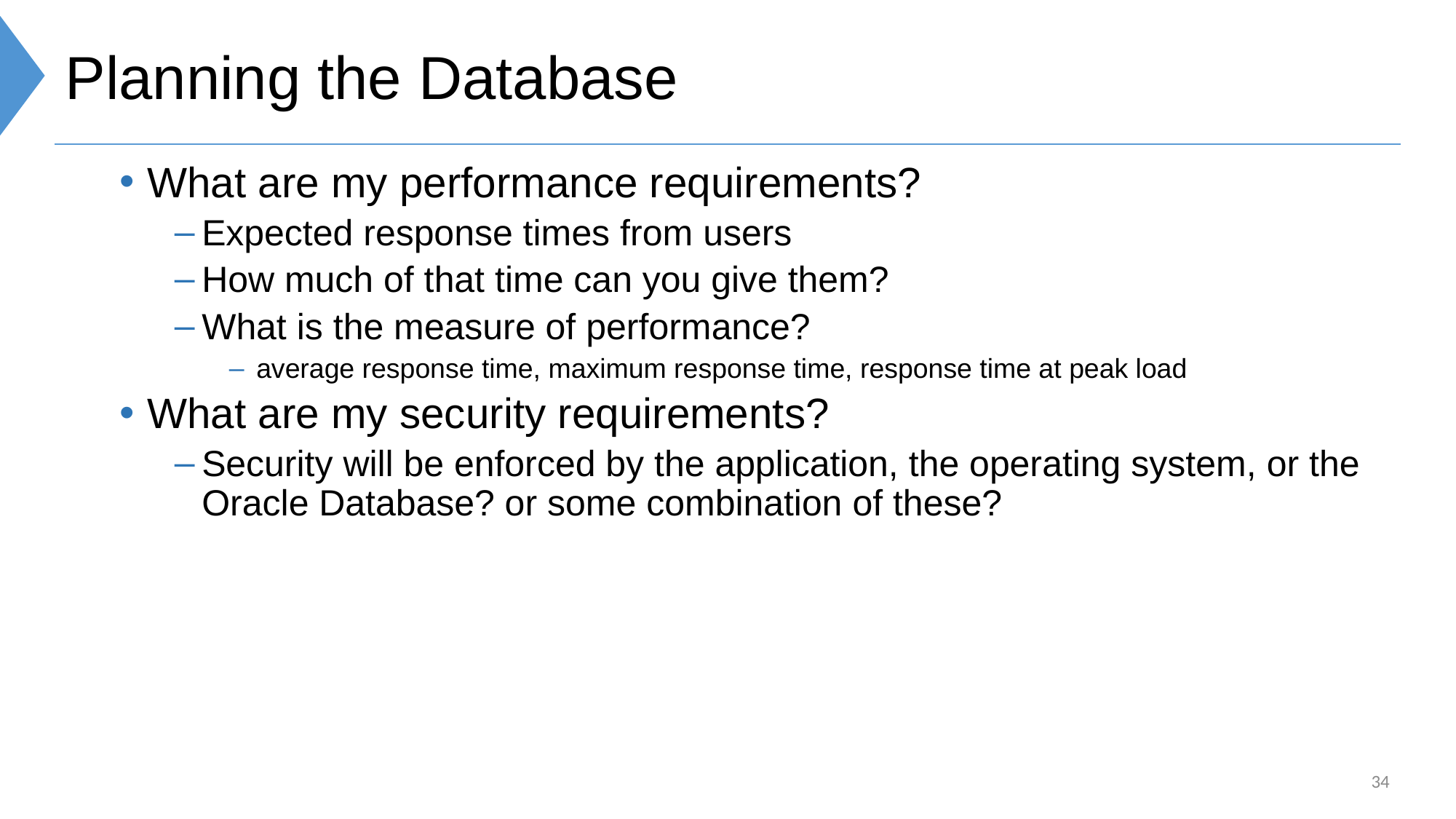

# Planning the Database
What are my performance requirements?
Expected response times from users
How much of that time can you give them?
What is the measure of performance?
average response time, maximum response time, response time at peak load
What are my security requirements?
Security will be enforced by the application, the operating system, or the Oracle Database? or some combination of these?
34